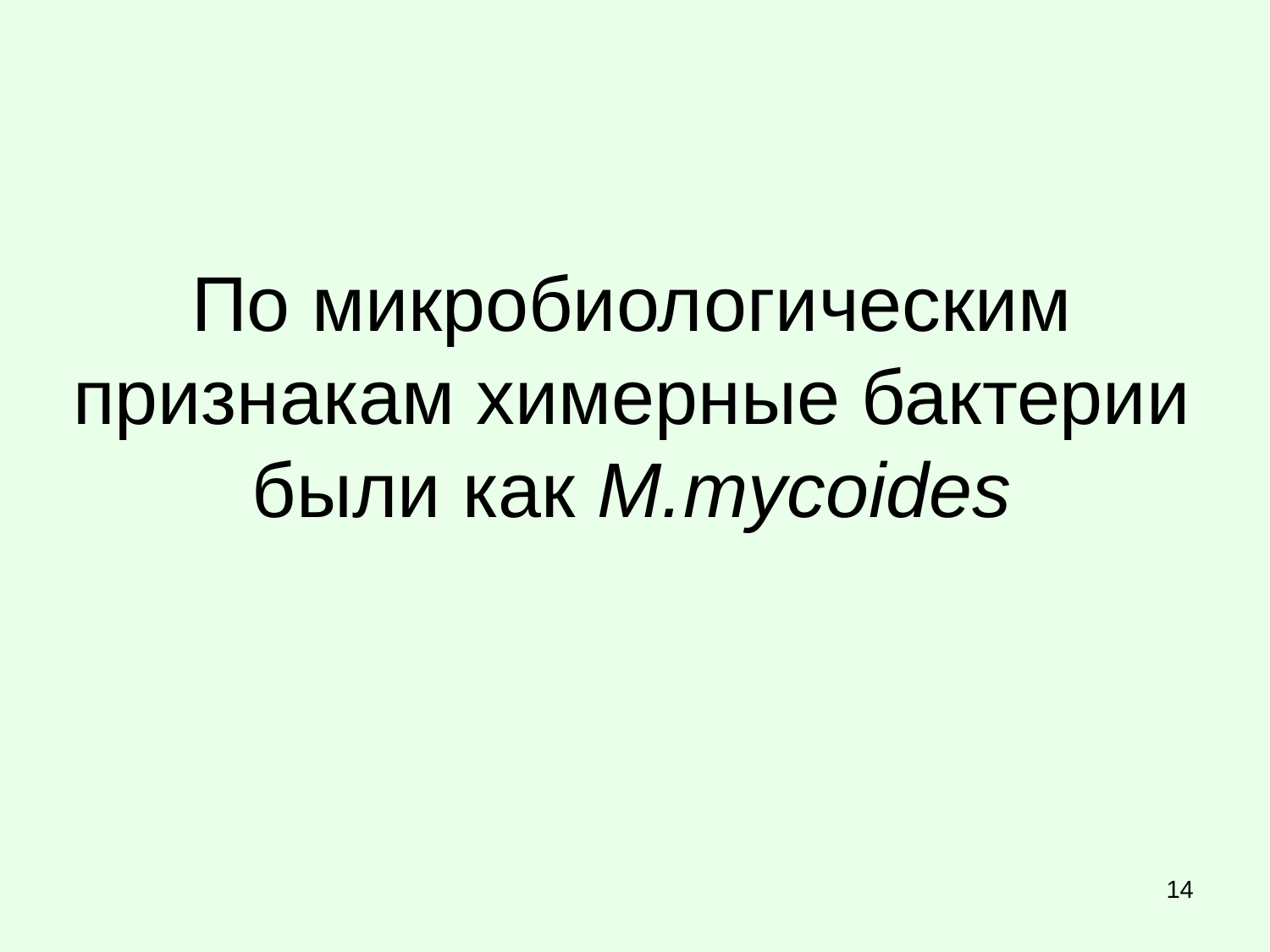

# По микробиологическим признакам химерные бактерии были как M.mycoides
14